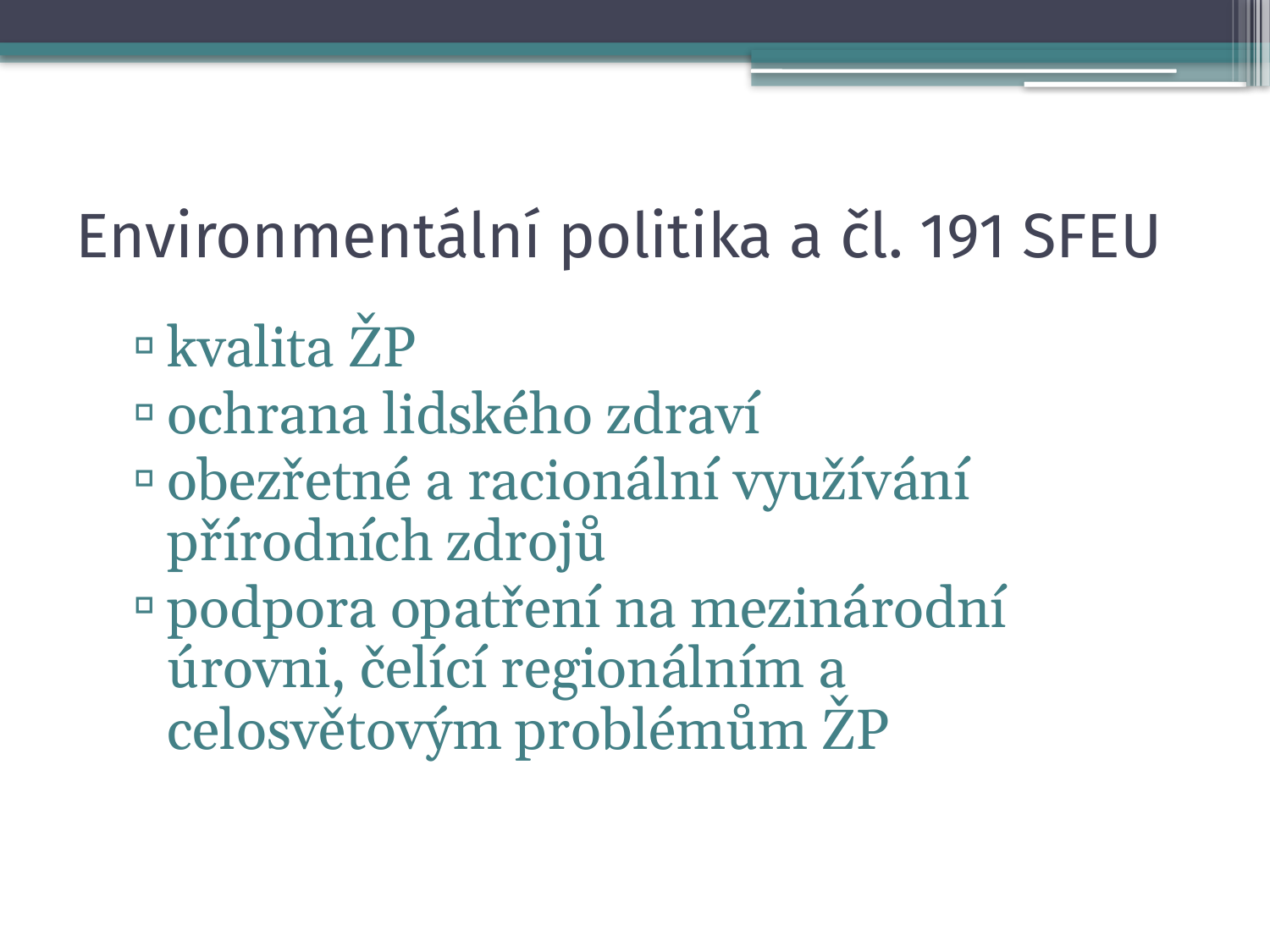

# Environmentální politika a čl. 191 SFEU
kvalita ŽP
ochrana lidského zdraví
obezřetné a racionální využívání přírodních zdrojů
podpora opatření na mezinárodní úrovni, čelící regionálním a celosvětovým problémům ŽP